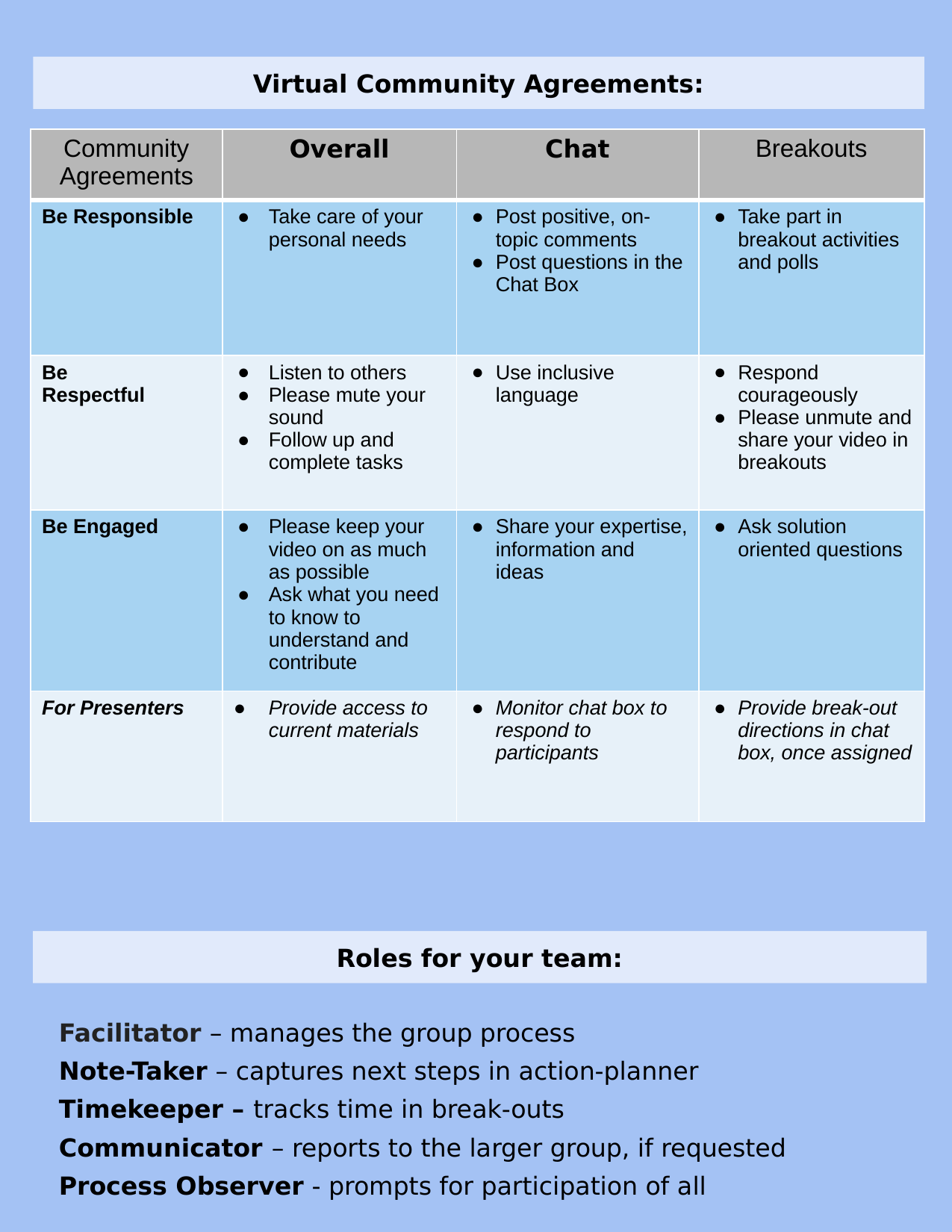

Virtual Community Agreements:
| Community Agreements | Overall | Chat | Breakouts |
| --- | --- | --- | --- |
| Be Responsible | Take care of your personal needs | Post positive, on-topic comments Post questions in the Chat Box | Take part in breakout activities and polls |
| Be Respectful | Listen to others Please mute your sound Follow up and complete tasks | Use inclusive language | Respond courageously Please unmute and share your video in breakouts |
| Be Engaged | Please keep your video on as much as possible Ask what you need to know to understand and contribute | Share your expertise, information and ideas | Ask solution oriented questions |
| For Presenters | Provide access to current materials | Monitor chat box to respond to participants | Provide break-out directions in chat box, once assigned |
What is Virginia’s Tiered System of Support (VTSS)?
Roles for your team:
Facilitator – manages the group process
Note-Taker – captures next steps in action-planner
Timekeeper – tracks time in break-outs
Communicator – reports to the larger group, if requested
Process Observer - prompts for participation of all